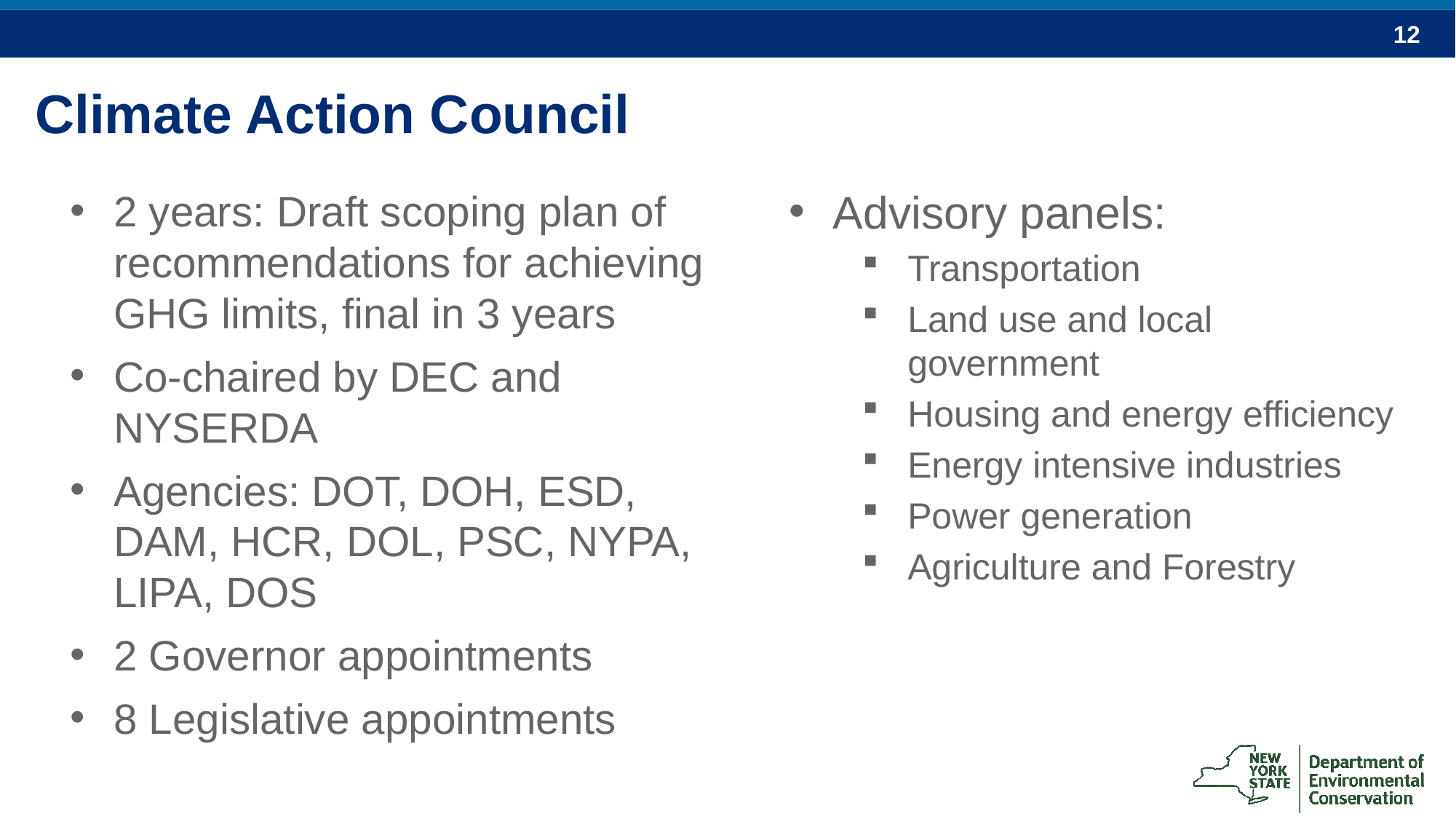

# Climate Action Council
Advisory panels:
Transportation
Land use and local government
Housing and energy efficiency
Energy intensive industries
Power generation
Agriculture and Forestry

2 years: Draft scoping plan of recommendations for achieving GHG limits, final in 3 years
Co-chaired by DEC and NYSERDA
Agencies: DOT, DOH, ESD, DAM, HCR, DOL, PSC, NYPA, LIPA, DOS
2 Governor appointments
8 Legislative appointments